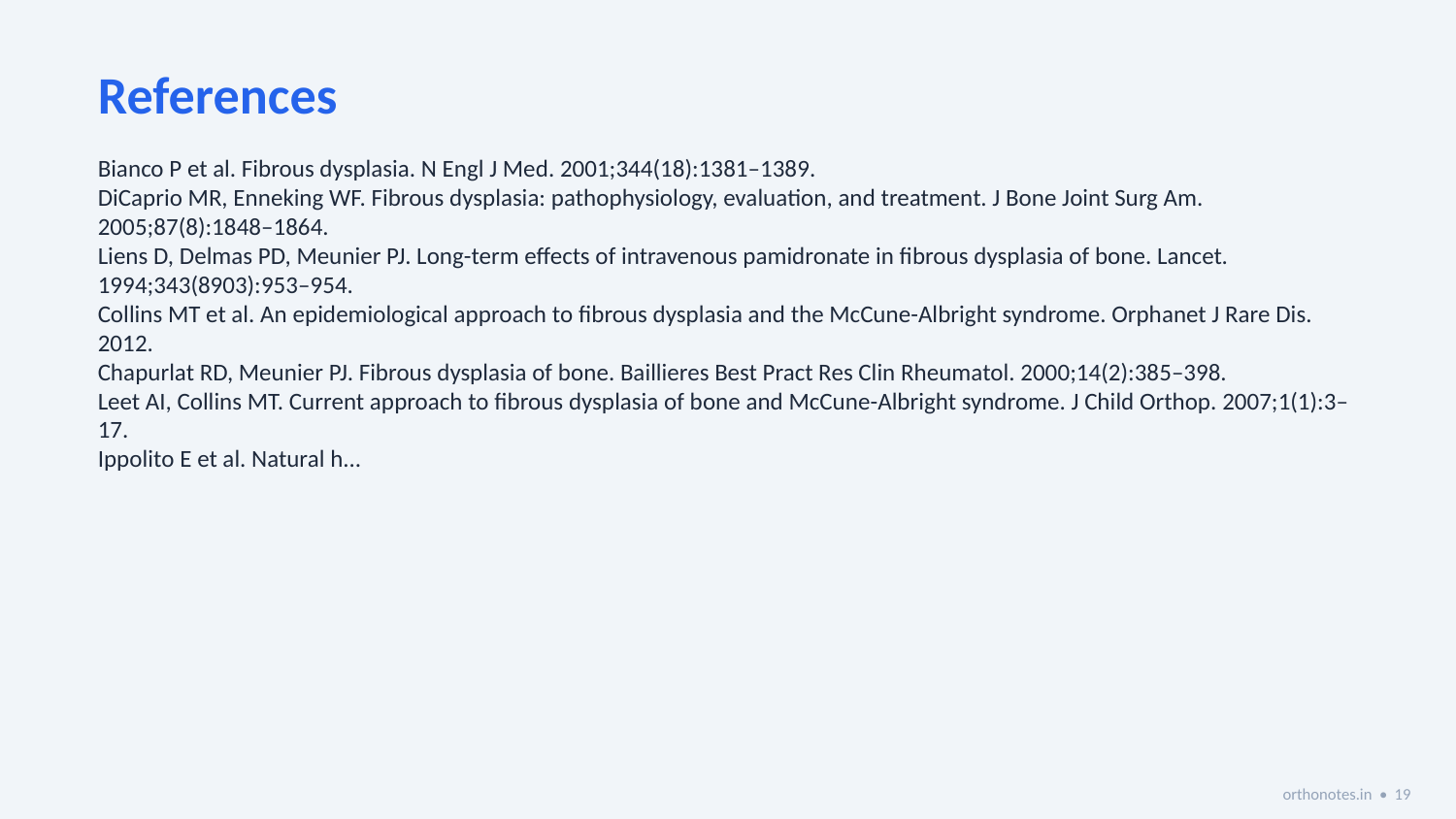

References
Bianco P et al. Fibrous dysplasia. N Engl J Med. 2001;344(18):1381–1389.
DiCaprio MR, Enneking WF. Fibrous dysplasia: pathophysiology, evaluation, and treatment. J Bone Joint Surg Am. 2005;87(8):1848–1864.
Liens D, Delmas PD, Meunier PJ. Long-term effects of intravenous pamidronate in fibrous dysplasia of bone. Lancet. 1994;343(8903):953–954.
Collins MT et al. An epidemiological approach to fibrous dysplasia and the McCune-Albright syndrome. Orphanet J Rare Dis. 2012.
Chapurlat RD, Meunier PJ. Fibrous dysplasia of bone. Baillieres Best Pract Res Clin Rheumatol. 2000;14(2):385–398.
Leet AI, Collins MT. Current approach to fibrous dysplasia of bone and McCune-Albright syndrome. J Child Orthop. 2007;1(1):3–17.
Ippolito E et al. Natural h...
orthonotes.in  •  19